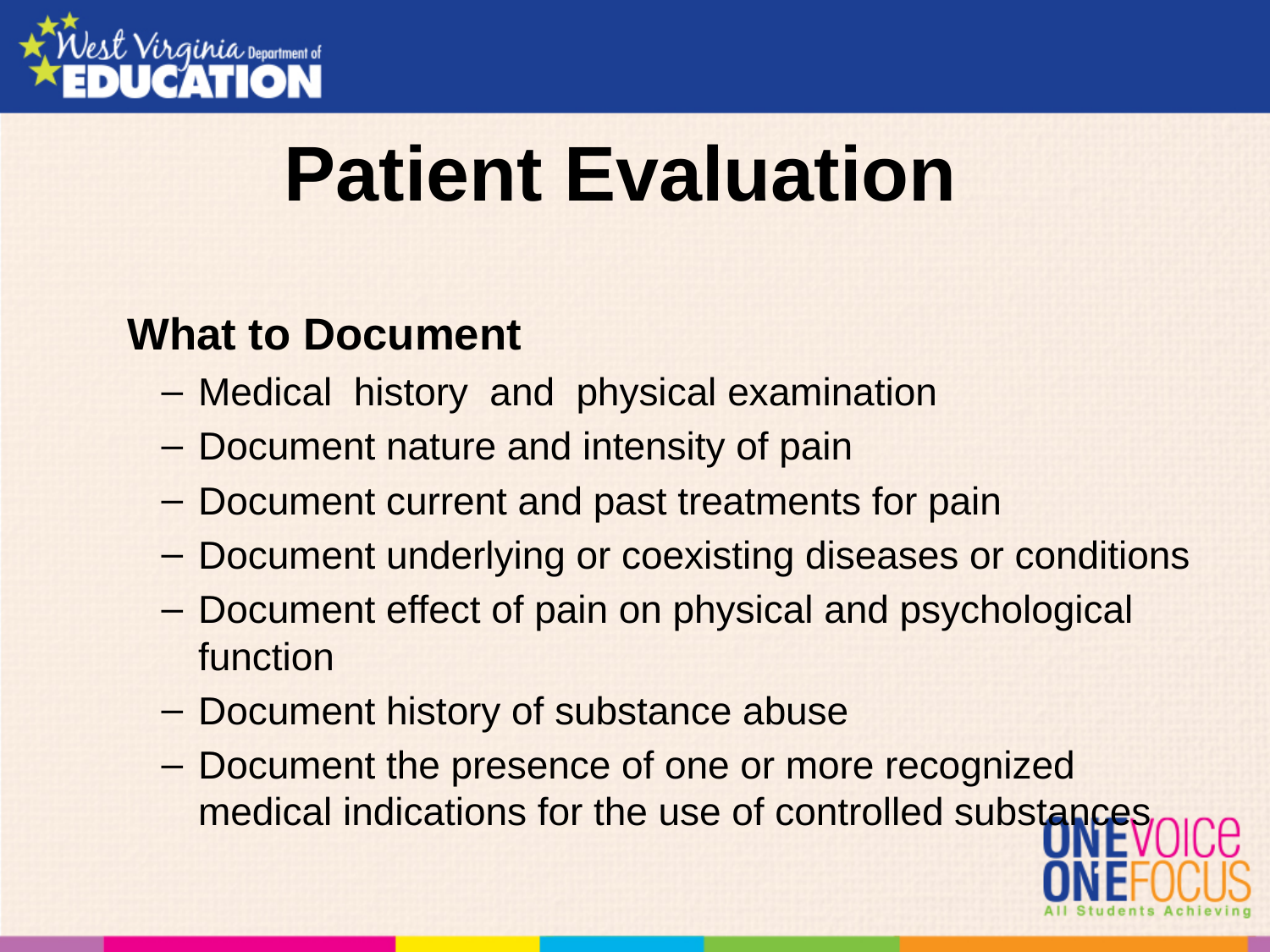

# Patient Evaluation
  What to Document
Medical  history  and  physical examination
Document nature and intensity of pain
Document current and past treatments for pain
Document underlying or coexisting diseases or conditions
Document effect of pain on physical and psychological function
Document history of substance abuse
Document the presence of one or more recognized medical indications for the use of controlled substances